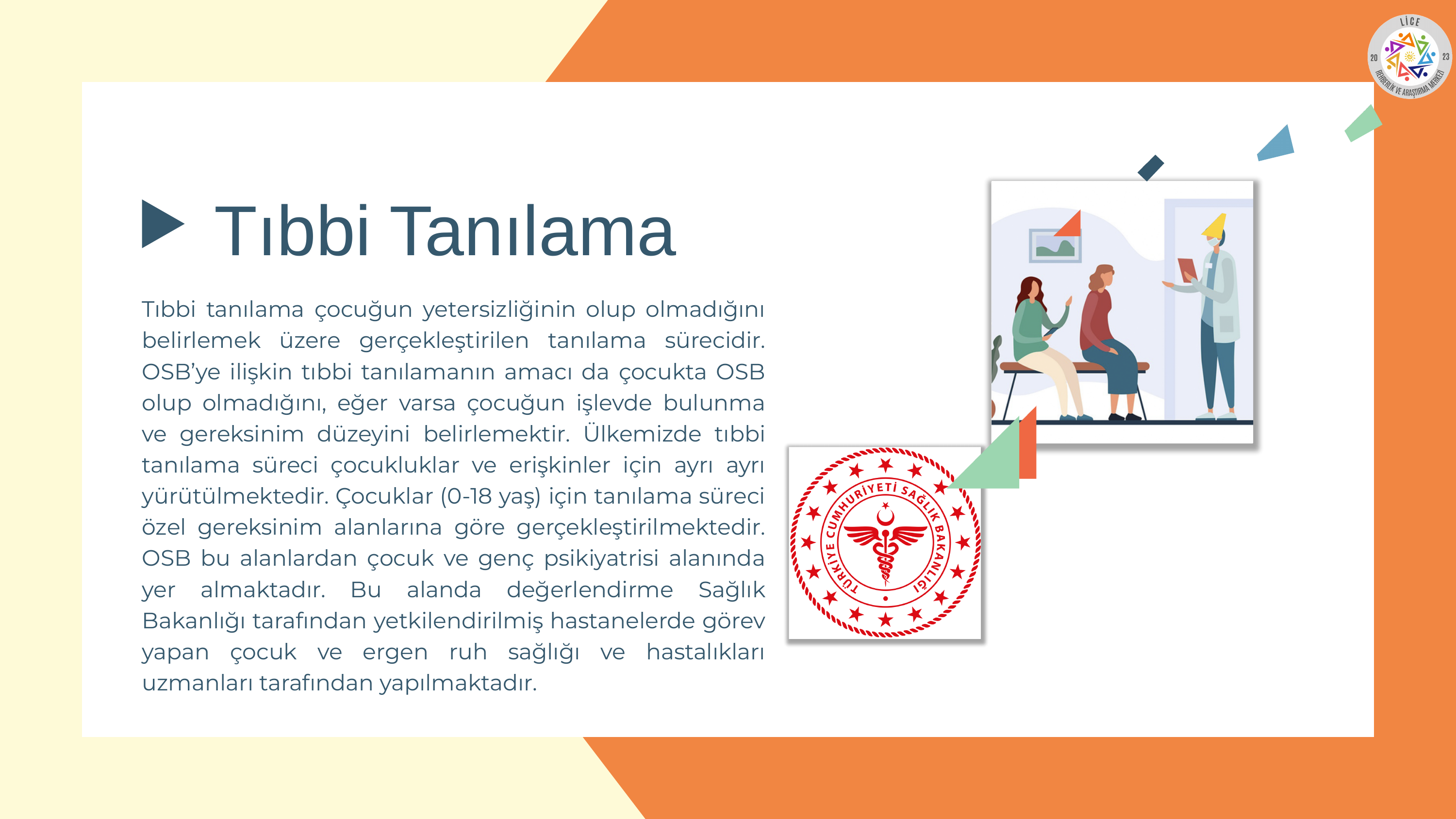

Tıbbi Tanılama

Tıbbi tanılama çocuğun yetersizliğinin olup olmadığını belirlemek üzere gerçekleştirilen tanılama sürecidir. OSB’ye ilişkin tıbbi tanılamanın amacı da çocukta OSB olup olmadığını, eğer varsa çocuğun işlevde bulunma ve gereksinim düzeyini belirlemektir. Ülkemizde tıbbi tanılama süreci çocukluklar ve erişkinler için ayrı ayrı yürütülmektedir. Çocuklar (0-18 yaş) için tanılama süreci özel gereksinim alanlarına göre gerçekleştirilmektedir. OSB bu alanlardan çocuk ve genç psikiyatrisi alanında yer almaktadır. Bu alanda değerlendirme Sağlık Bakanlığı tarafından yetkilendirilmiş hastanelerde görev yapan çocuk ve ergen ruh sağlığı ve hastalıkları uzmanları tarafından yapılmaktadır.